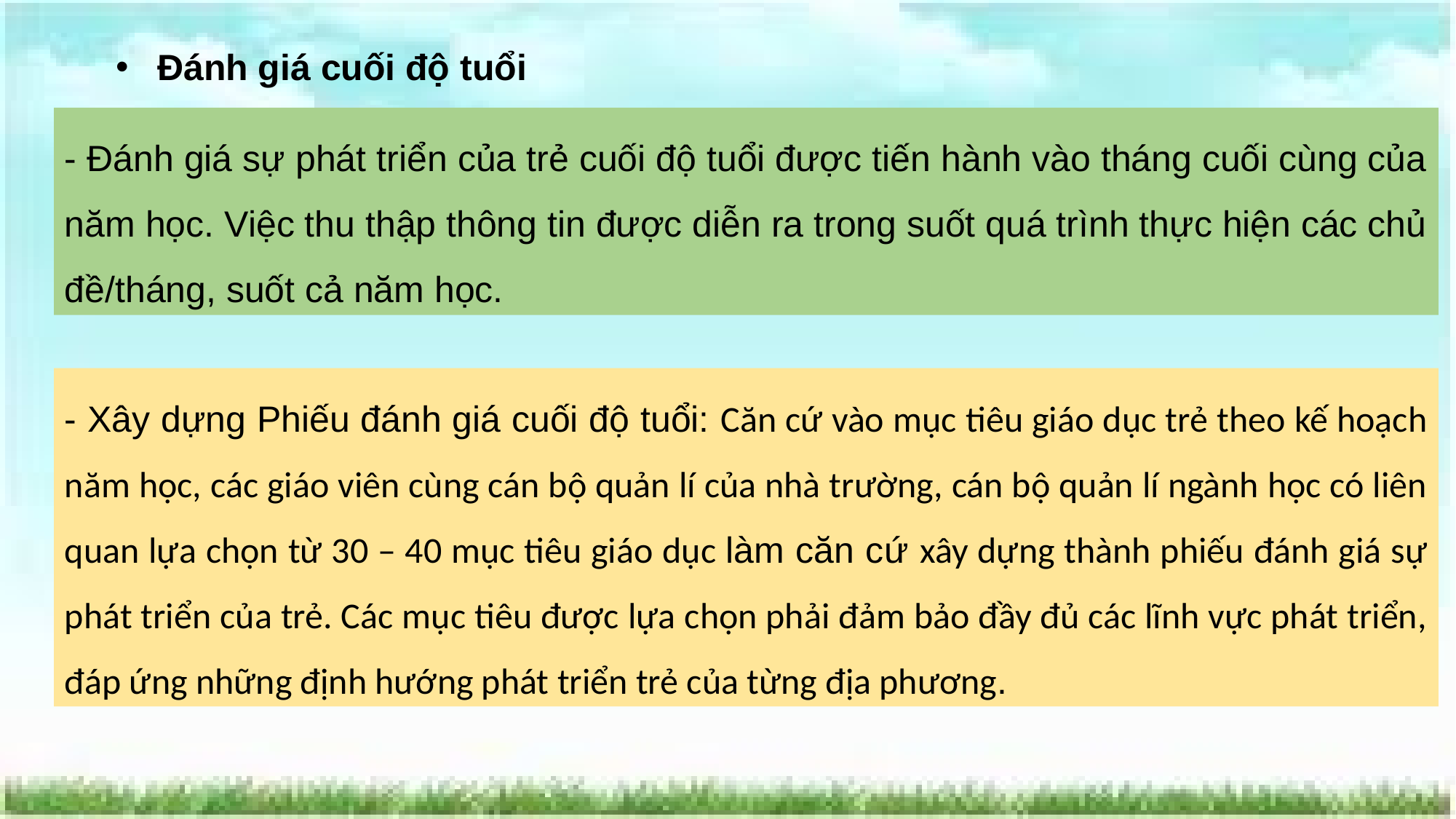

# Đánh giá cuối độ tuổi
- Đánh giá sự phát triển của trẻ cuối độ tuổi được tiến hành vào tháng cuối cùng của năm học. Việc thu thập thông tin được diễn ra trong suốt quá trình thực hiện các chủ đề/tháng, suốt cả năm học.
- Xây dựng Phiếu đánh giá cuối độ tuổi: Căn cứ vào mục tiêu giáo dục trẻ theo kế hoạch năm học, các giáo viên cùng cán bộ quản lí của nhà trường, cán bộ quản lí ngành học có liên quan lựa chọn từ 30 – 40 mục tiêu giáo dục làm căn cứ xây dựng thành phiếu đánh giá sự phát triển của trẻ. Các mục tiêu được lựa chọn phải đảm bảo đầy đủ các lĩnh vực phát triển, đáp ứng những định hướng phát triển trẻ của từng địa phương.